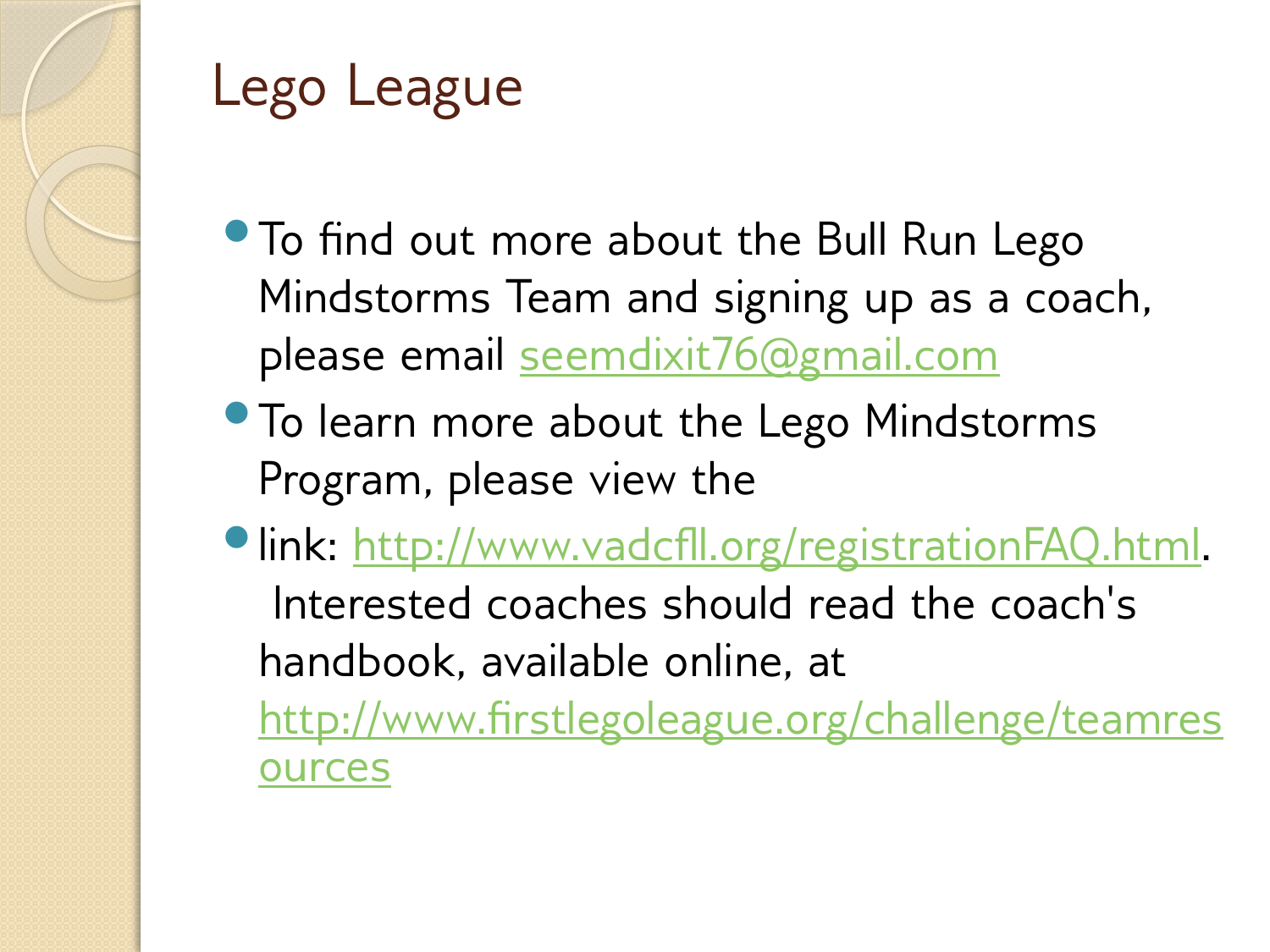

# Lego League
To find out more about the Bull Run Lego Mindstorms Team and signing up as a coach, please email seemdixit76@gmail.com
To learn more about the Lego Mindstorms Program, please view the
link: http://www.vadcfll.org/registrationFAQ.html.  Interested coaches should read the coach's handbook, available online, at http://www.firstlegoleague.org/challenge/teamresources